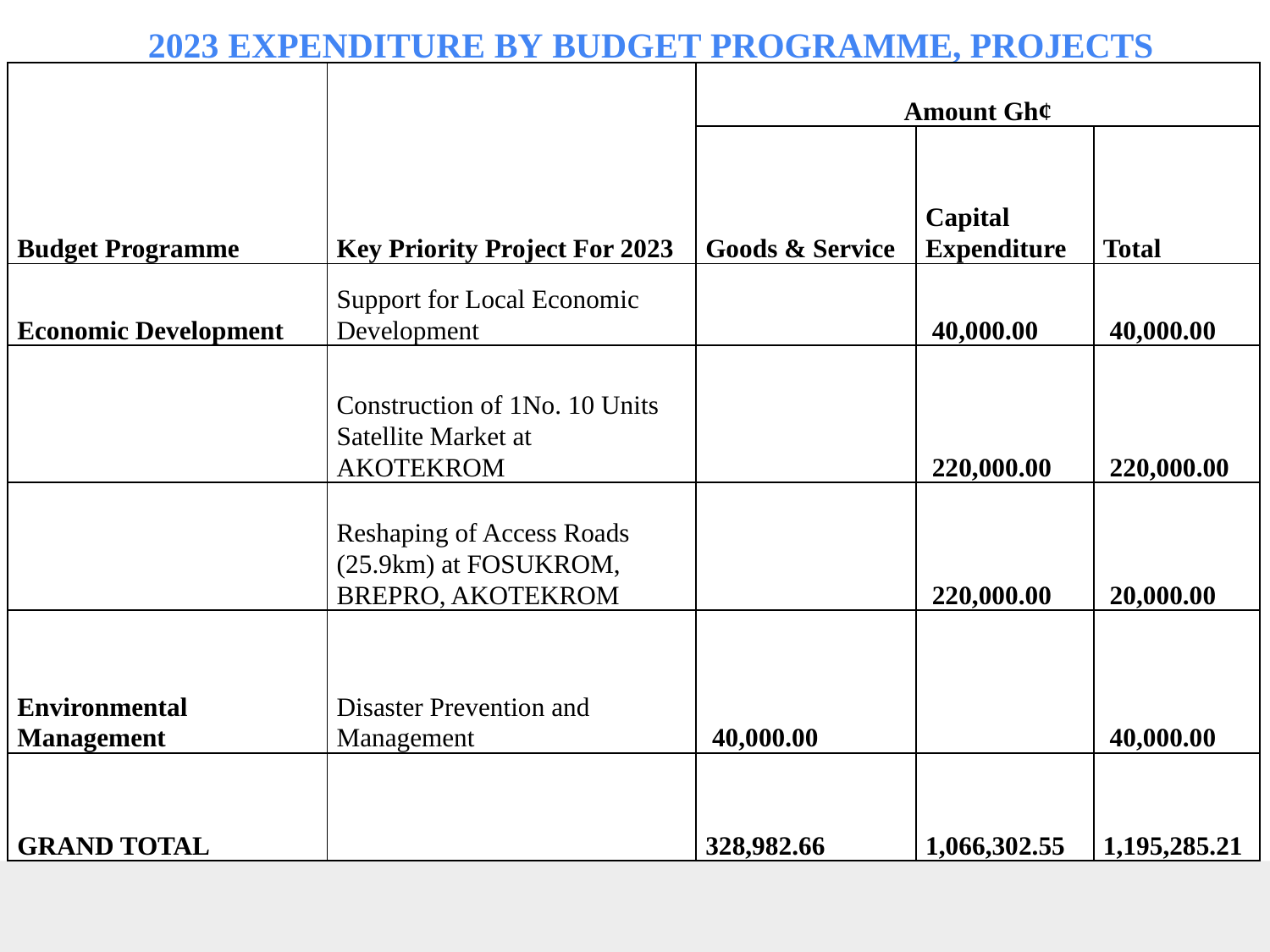

# 2023 EXPENDITURE BY BUDGET PROGRAMME, PROJECTS
| Budget Programme | Key Priority Project For 2023 | Amount Gh¢ |  |  |
| --- | --- | --- | --- | --- |
|  |  | Goods & Service | Capital Expenditure | Total |
| Economic Development | Support for Local Economic Development |  | 40,000.00 | 40,000.00 |
|  | Construction of 1No. 10 Units Satellite Market at AKOTEKROM |  | 220,000.00 | 220,000.00 |
|  | Reshaping of Access Roads (25.9km) at FOSUKROM, BREPRO, AKOTEKROM |  | 220,000.00 | 20,000.00 |
| Environmental Management | Disaster Prevention and Management | 40,000.00 |  | 40,000.00 |
| GRAND TOTAL |  | 328,982.66 | 1,066,302.55 | 1,195,285.21 |

53